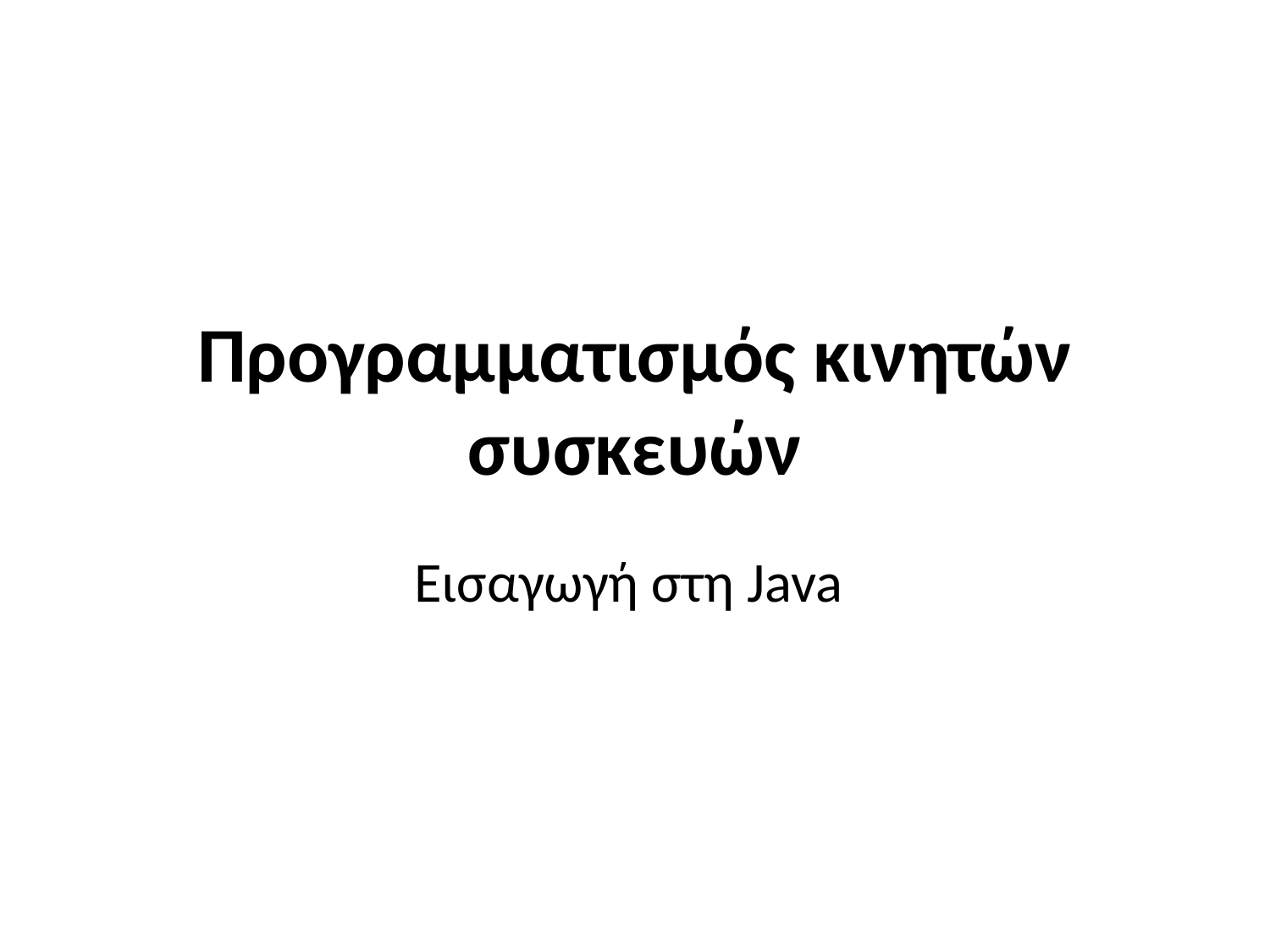

# Προγραμματισμός κινητών συσκευών
Εισαγωγή στη Java